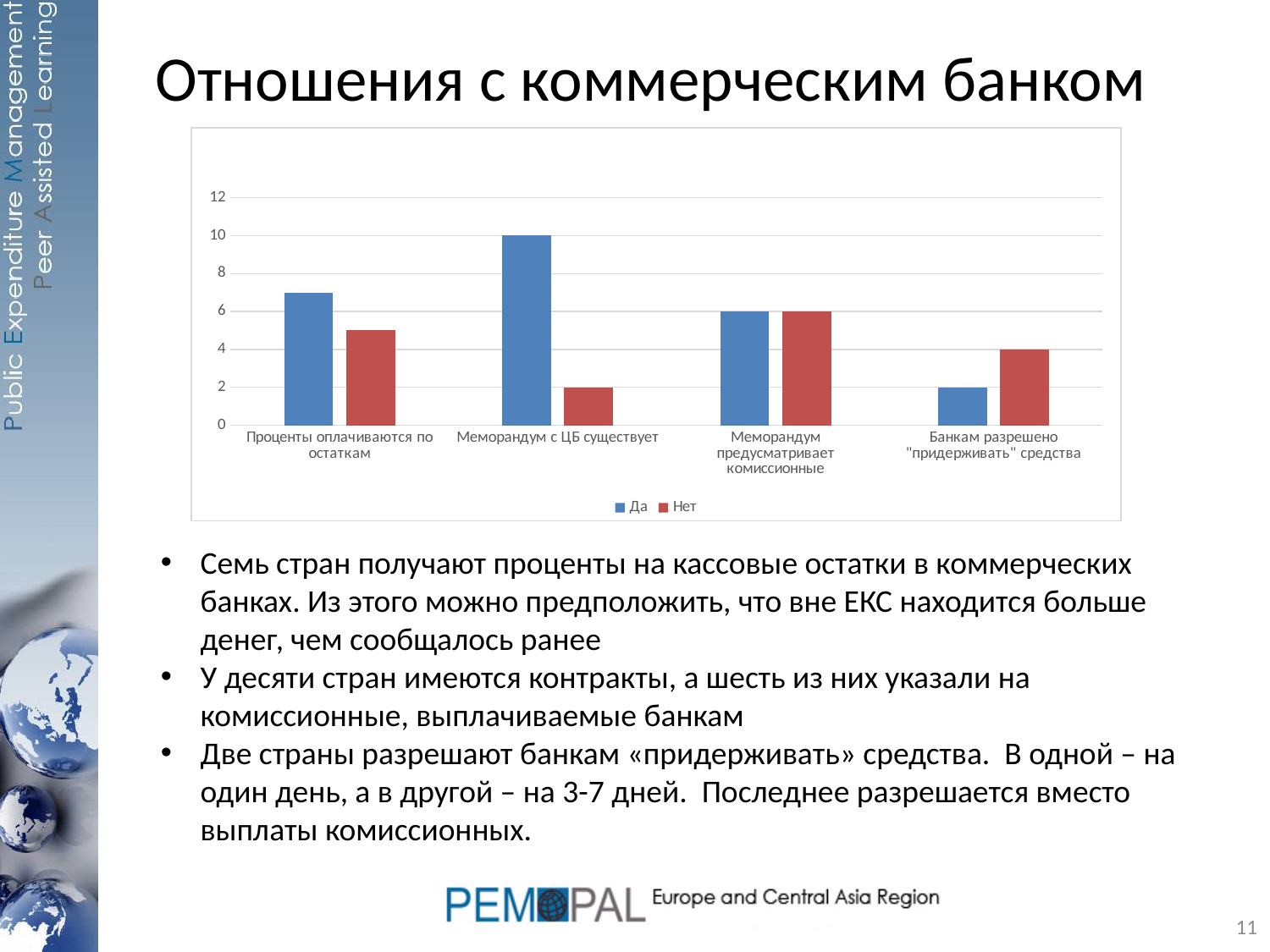

# Отношения с коммерческим банком

### Chart: .

| Category | Да | Нет |
|---|---|---|
| Проценты оплачиваются по остаткам | 7.0 | 5.0 |
| Меморандум с ЦБ существует | 10.0 | 2.0 |
| Меморандум предусматривает комиссионные | 6.0 | 6.0 |
| Банкам разрешено "придерживать" средства | 2.0 | 4.0 |
Семь стран получают проценты на кассовые остатки в коммерческих банках. Из этого можно предположить, что вне ЕКС находится больше денег, чем сообщалось ранее
У десяти стран имеются контракты, а шесть из них указали на комиссионные, выплачиваемые банкам
Две страны разрешают банкам «придерживать» средства.  В одной – на один день, а в другой – на 3-7 дней.  Последнее разрешается вместо выплаты комиссионных.

11